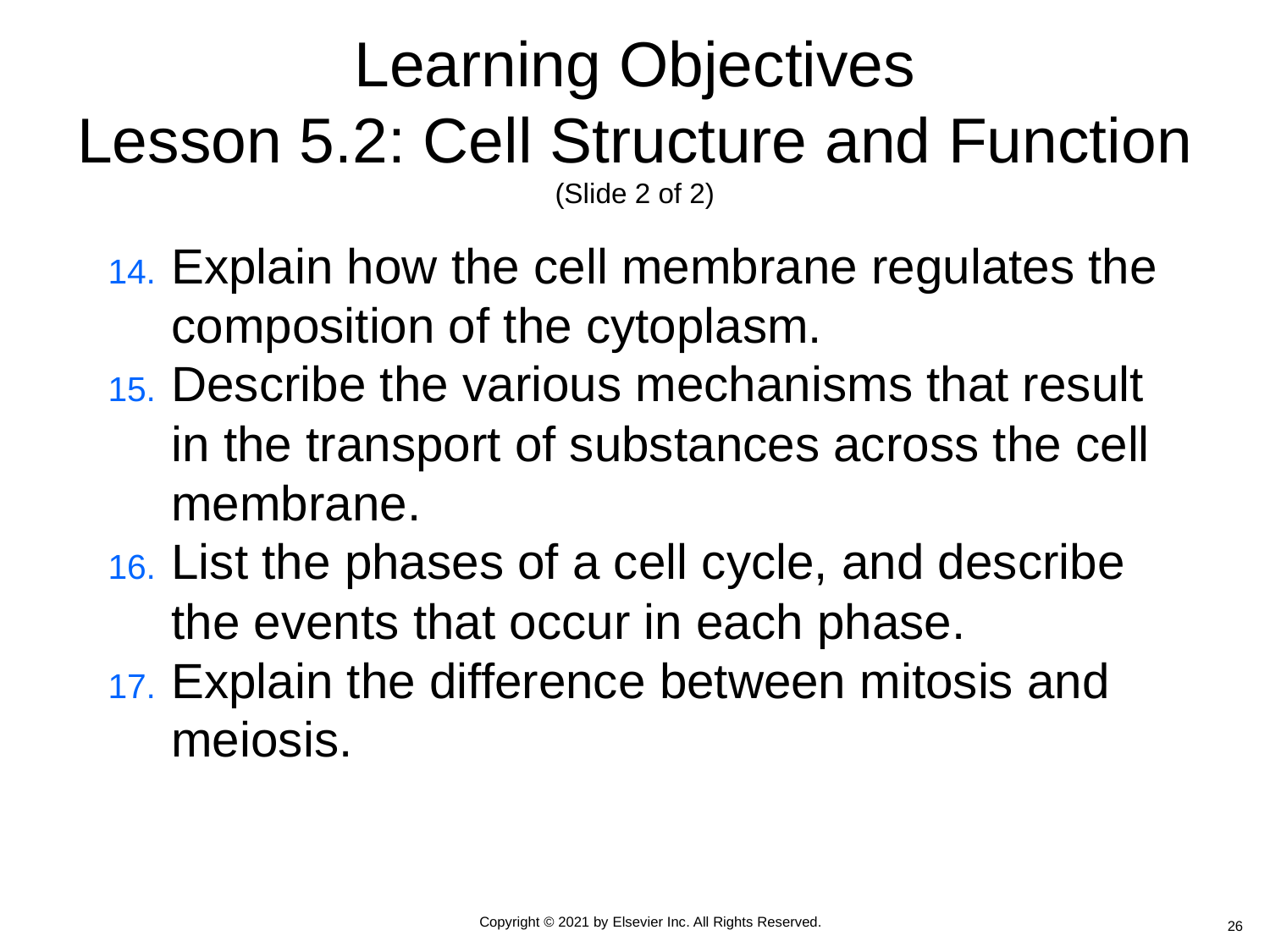

# Learning Objectives Lesson 5.2: Cell Structure and Function (Slide 2 of 2)
Explain how the cell membrane regulates the composition of the cytoplasm.
Describe the various mechanisms that result in the transport of substances across the cell membrane.
List the phases of a cell cycle, and describe the events that occur in each phase.
Explain the difference between mitosis and meiosis.
26